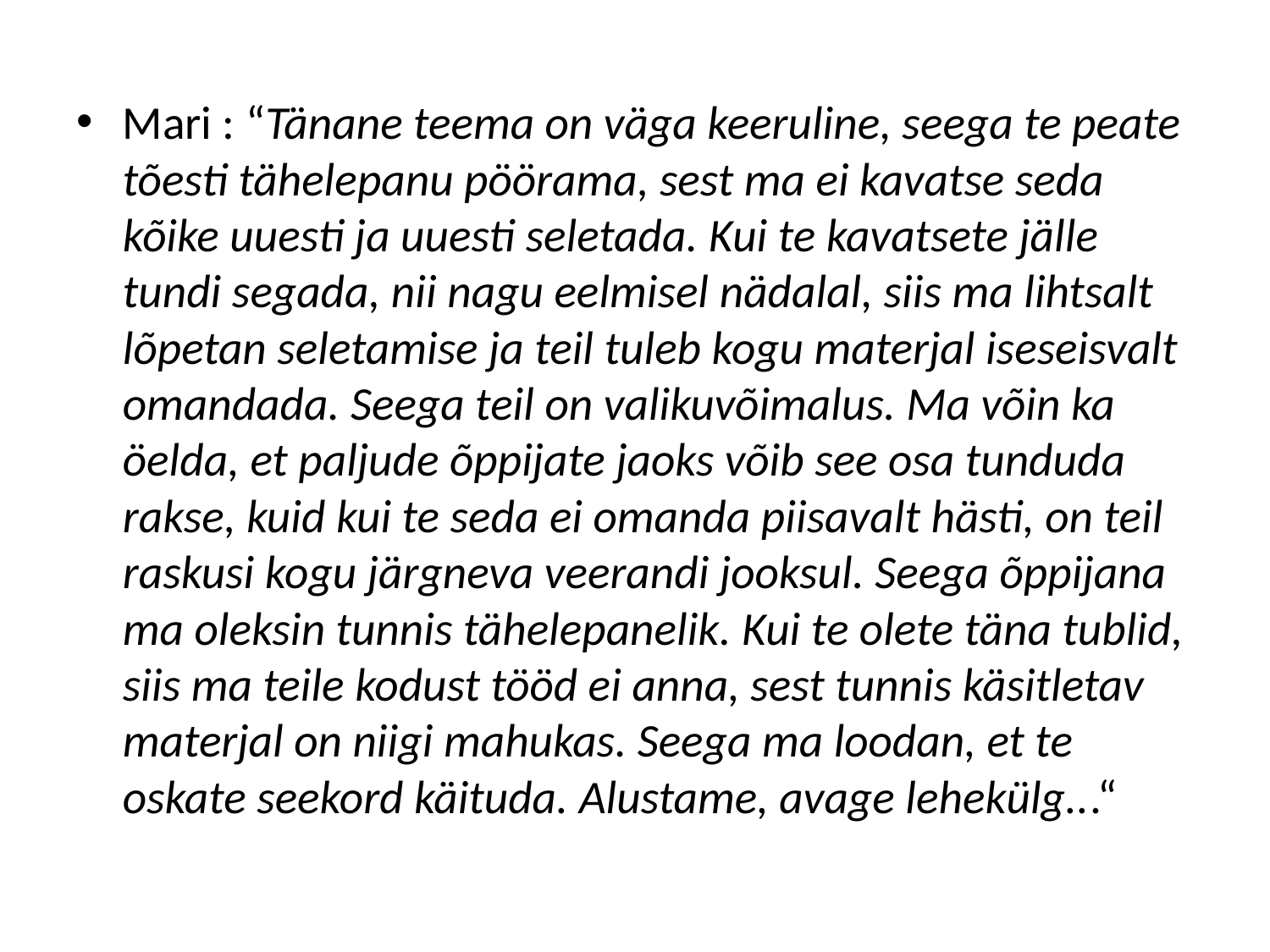

#
Mari : “Tänane teema on väga keeruline, seega te peate tõesti tähelepanu pöörama, sest ma ei kavatse seda kõike uuesti ja uuesti seletada. Kui te kavatsete jälle tundi segada, nii nagu eelmisel nädalal, siis ma lihtsalt lõpetan seletamise ja teil tuleb kogu materjal iseseisvalt omandada. Seega teil on valikuvõimalus. Ma võin ka öelda, et paljude õppijate jaoks võib see osa tunduda rakse, kuid kui te seda ei omanda piisavalt hästi, on teil raskusi kogu järgneva veerandi jooksul. Seega õppijana ma oleksin tunnis tähelepanelik. Kui te olete täna tublid, siis ma teile kodust tööd ei anna, sest tunnis käsitletav materjal on niigi mahukas. Seega ma loodan, et te oskate seekord käituda. Alustame, avage lehekülg...“